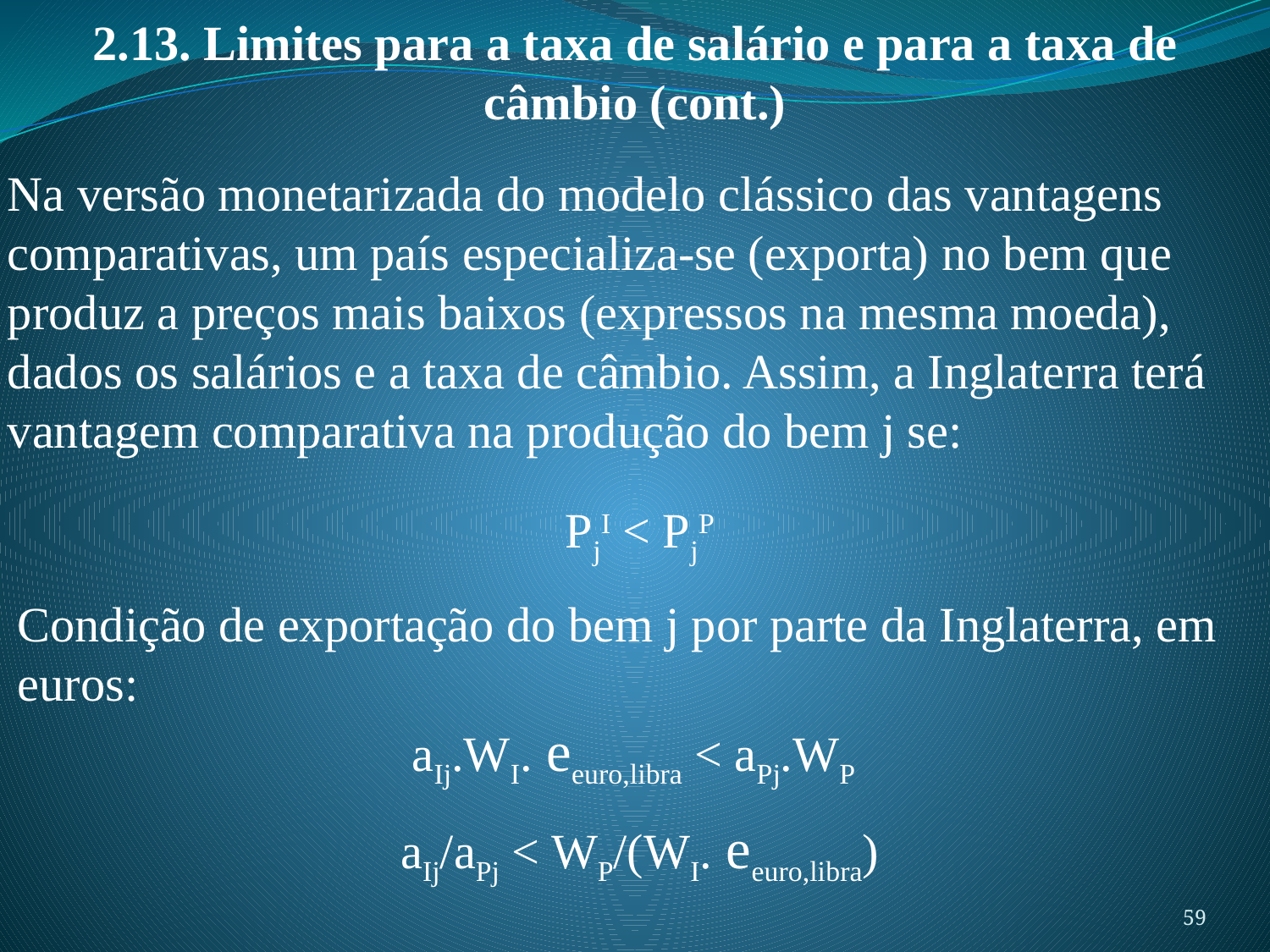

2.13. Limites para a taxa de salário e para a taxa de câmbio (cont.)

Na versão monetarizada do modelo clássico das vantagens comparativas, um país especializa-se (exporta) no bem que produz a preços mais baixos (expressos na mesma moeda), dados os salários e a taxa de câmbio. Assim, a Inglaterra terá vantagem comparativa na produção do bem j se:
PjI < PjP
Condição de exportação do bem j por parte da Inglaterra, em euros:
aIj.WI. eeuro,libra < aPj.WP
aIj/aPj < WP/(WI. eeuro,libra)
59